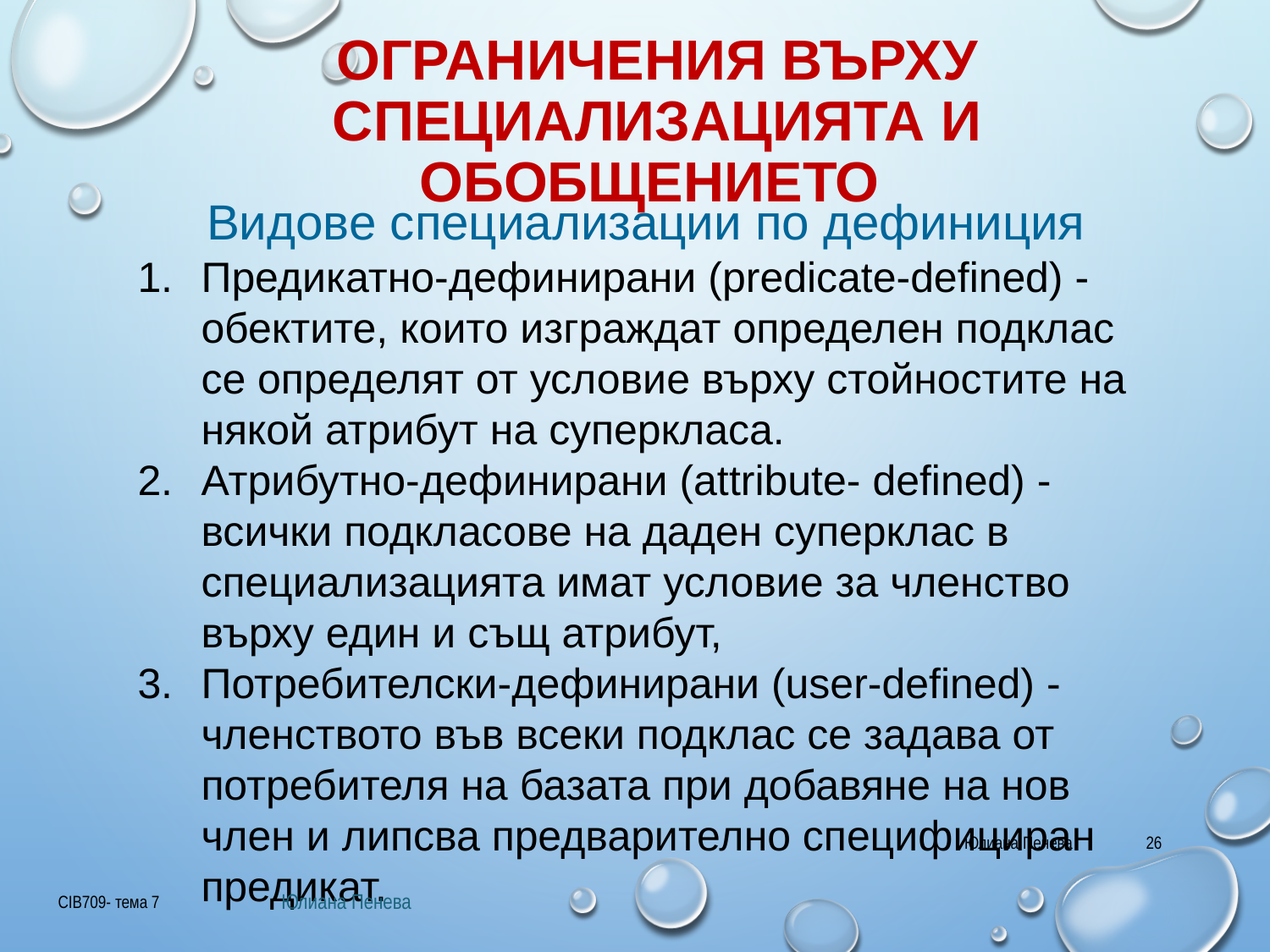

# Ограничения върху специализацията и обобщението
Видове специализации по дефиниция
Предикатно-дефинирани (predicate-defined) - обектите, които изграждат определен подклас се определят от условие върху стойностите на някой атрибут на суперкласа.
Атрибутно-дефинирани (attribute- defined) - всички подкласове на даден суперклас в специализацията имат условие за членство върху един и същ атрибут,
Потребителски-дефинирани (user-defined) - членството във всеки подклас се задава от потребителя на базата при добавяне на нов член и липсва предварително специфициран предикат.
Юлиана Пенева
26
Юлиана Пенева
CIB709- тема 7